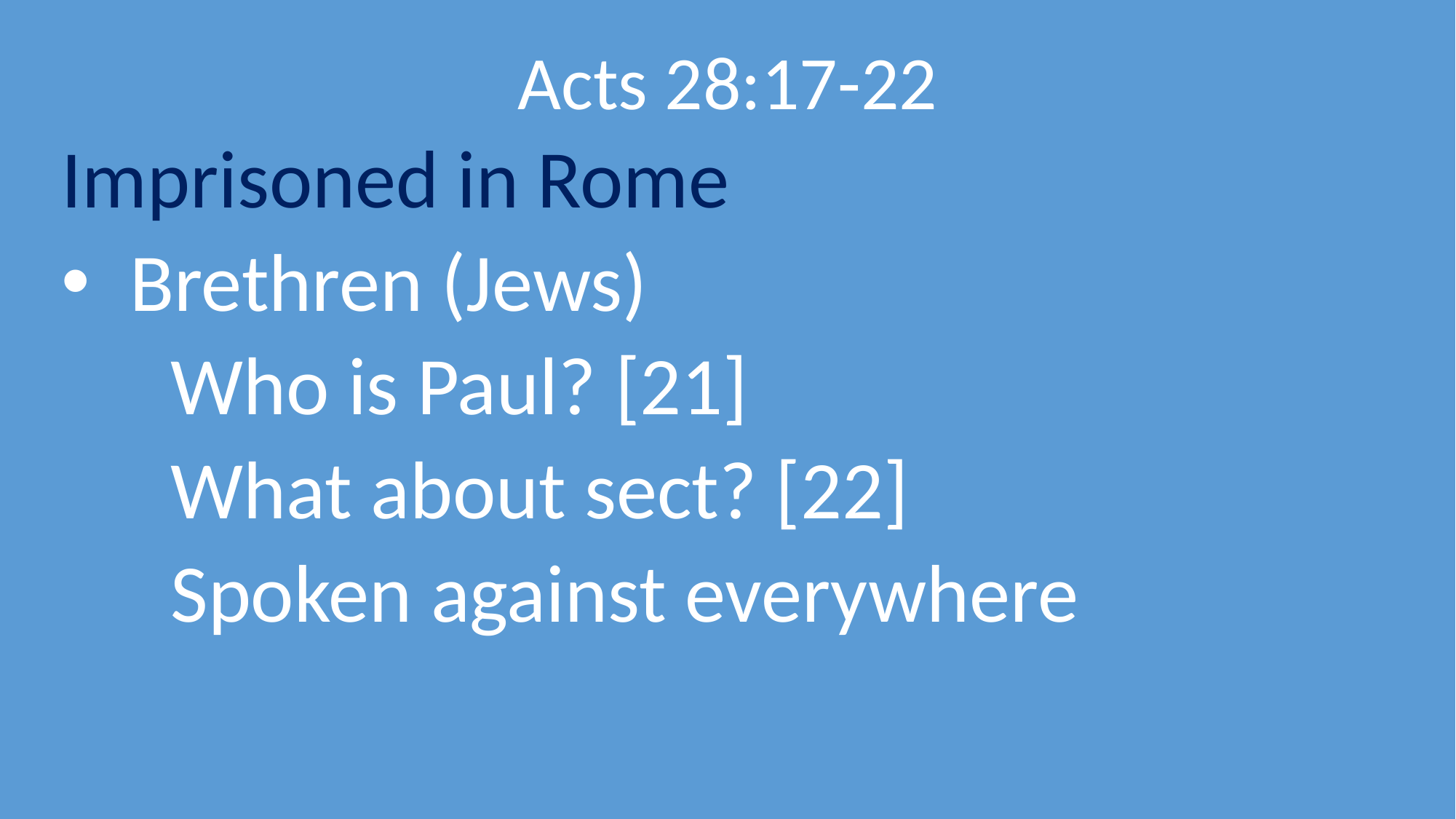

# Acts 28:17-22
Imprisoned in Rome
Brethren (Jews)
	Who is Paul? [21]
	What about sect? [22]
	Spoken against everywhere